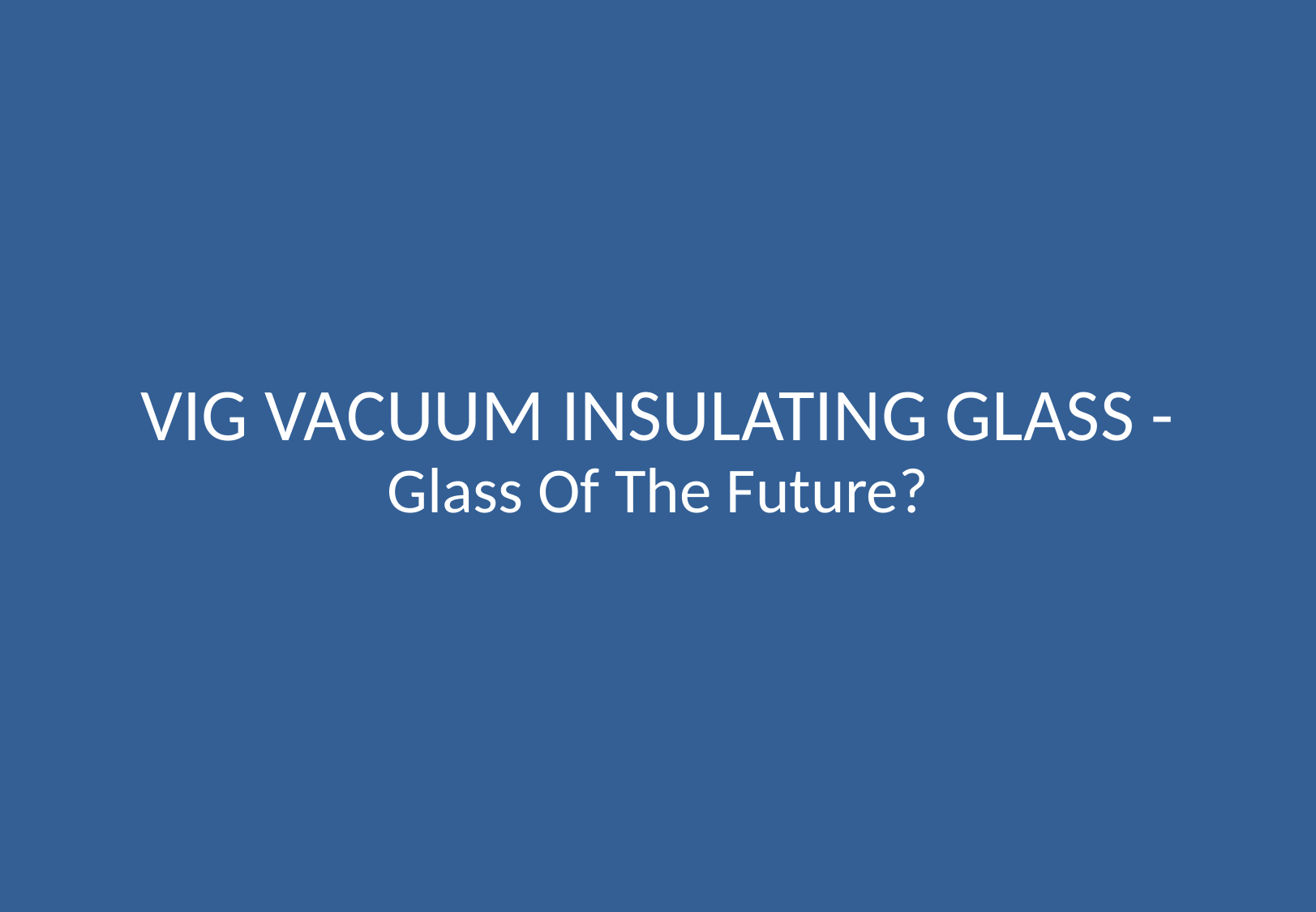

VIG VACUUM INSULATING GLASS -
Glass Of The Future?